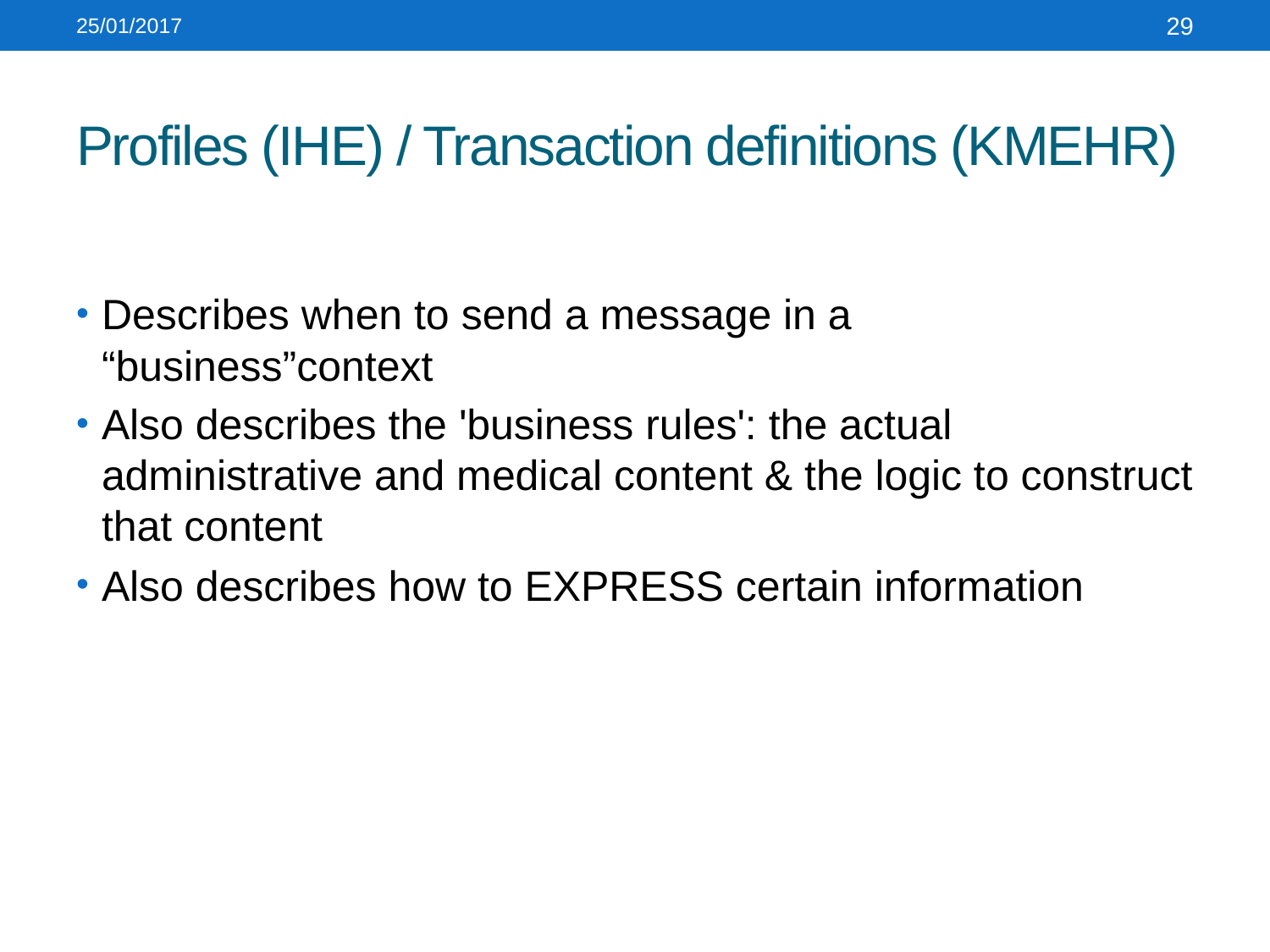

25/01/2017
29
# Profiles (IHE) / Transaction definitions (KMEHR)

Describes when to send a message in a “business”context
Also describes the 'business rules': the actual administrative and medical content & the logic to construct that content
Also describes how to EXPRESS certain information